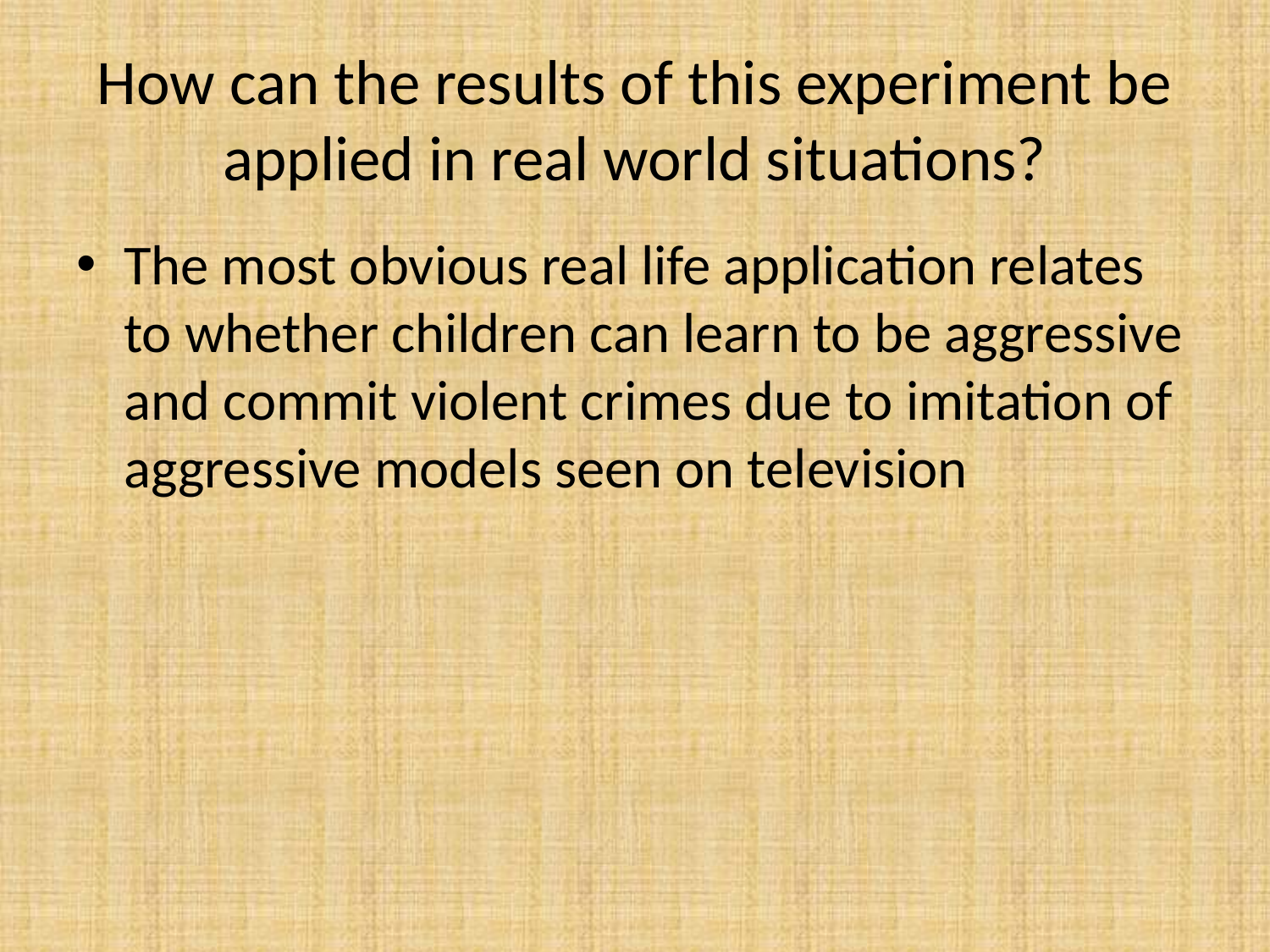

# How can the results of this experiment be applied in real world situations?
The most obvious real life application relates to whether children can learn to be aggressive and commit violent crimes due to imitation of aggressive models seen on television